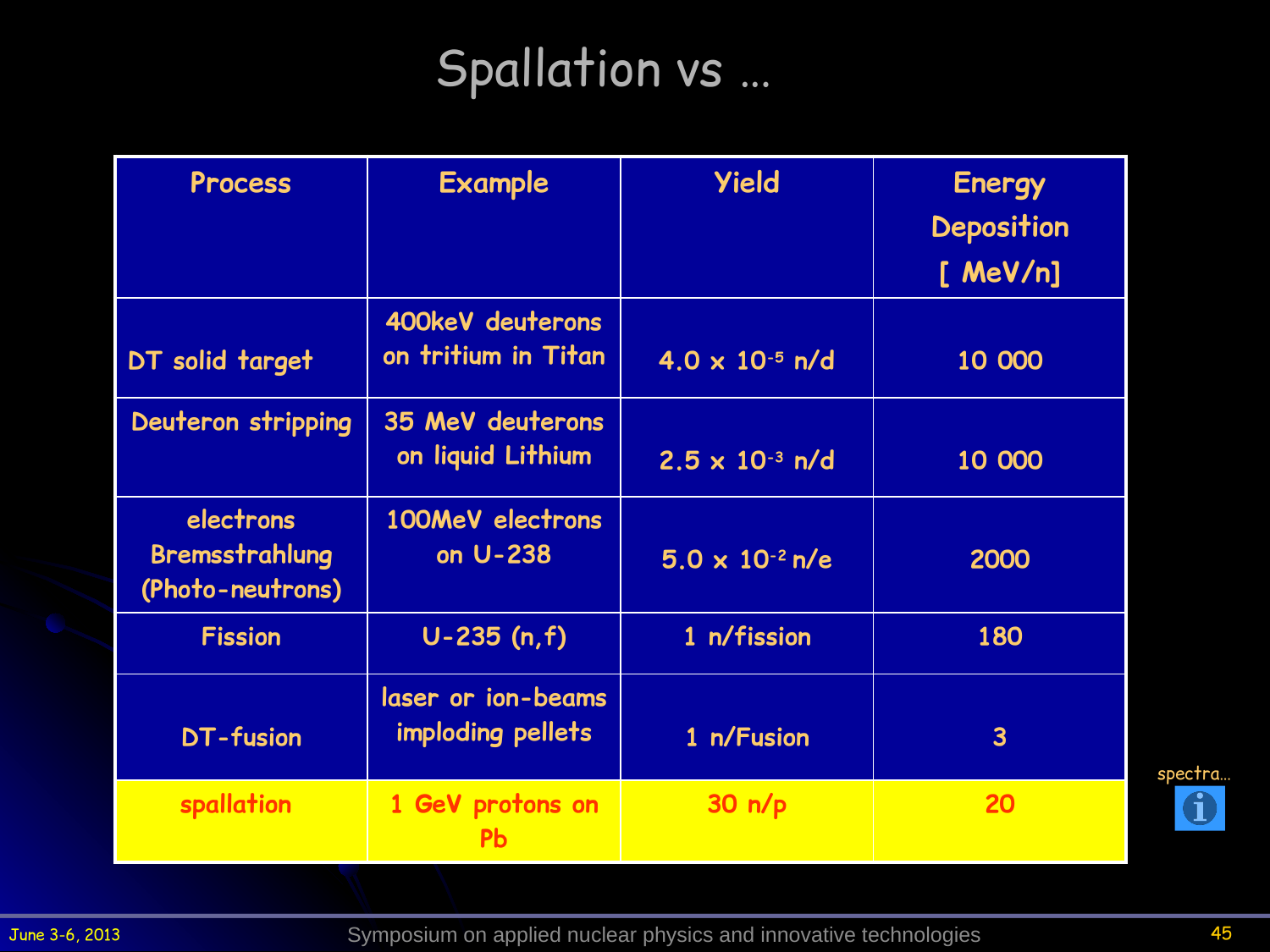

Spallation vs …
| Process | Example | Yield | Energy Deposition [ MeV/n] |
| --- | --- | --- | --- |
| DT solid target | 400keV deuterons on tritium in Titan | 4.0 x 10-5 n/d | 10 000 |
| Deuteron stripping | 35 MeV deuterons on liquid Lithium | 2.5 x 10-3 n/d | 10 000 |
| electrons Bremsstrahlung (Photo-neutrons) | 100MeV electrons on U-238 | 5.0 x 10-2 n/e | 2000 |
| Fission | U-235 (n,f) | 1 n/fission | 180 |
| DT-fusion | laser or ion-beams imploding pellets | 1 n/Fusion | 3 |
| spallation | 1 GeV protons on Pb | 30 n/p | 20 |
spectra…

45
June 3-6, 2013